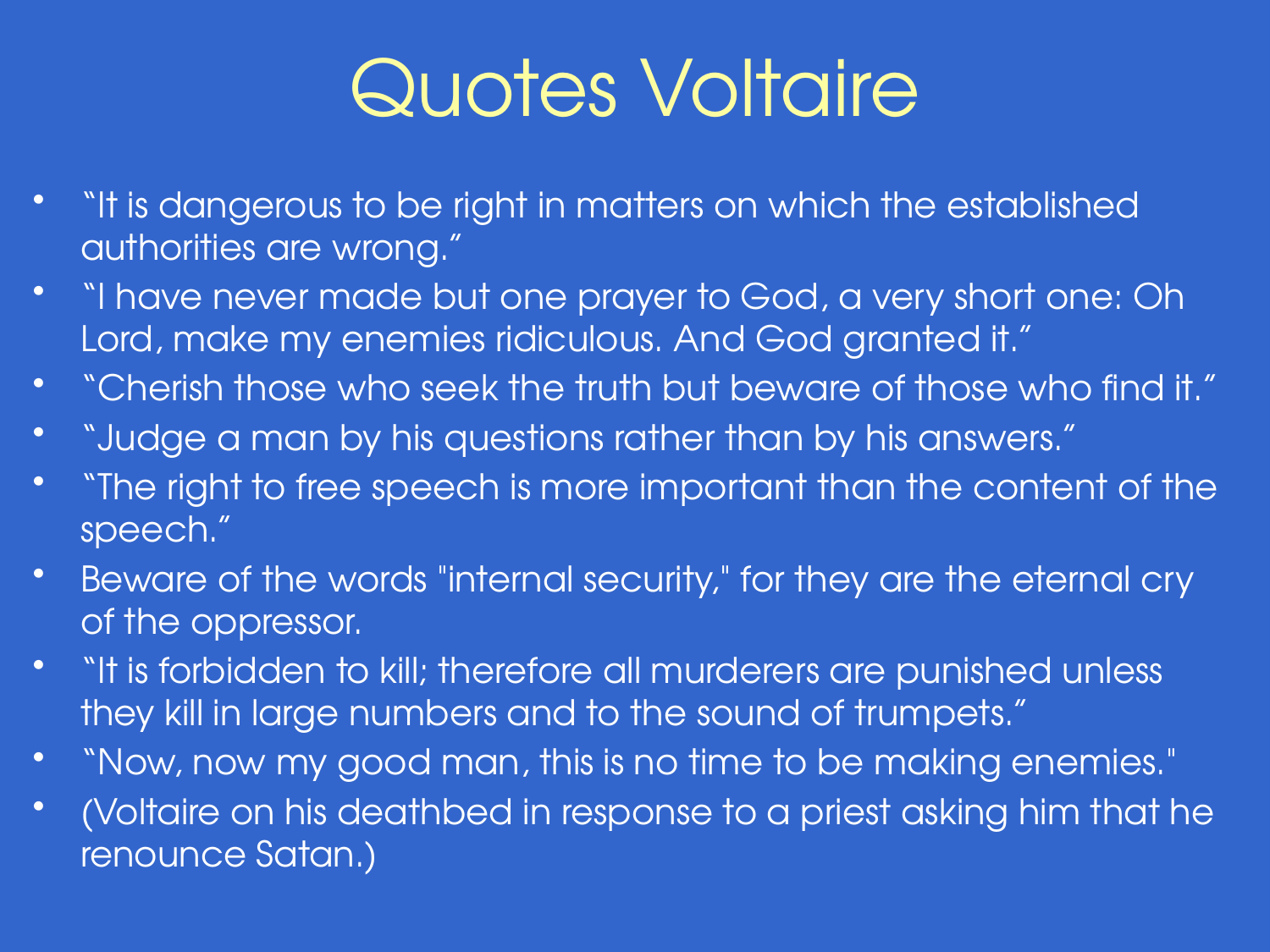

# Quotes Voltaire
“It is dangerous to be right in matters on which the established authorities are wrong.”
“I have never made but one prayer to God, a very short one: Oh Lord, make my enemies ridiculous. And God granted it.”
“Cherish those who seek the truth but beware of those who find it.”
“Judge a man by his questions rather than by his answers.”
“The right to free speech is more important than the content of the speech.”
Beware of the words "internal security," for they are the eternal cry of the oppressor.
“It is forbidden to kill; therefore all murderers are punished unless they kill in large numbers and to the sound of trumpets.”
“Now, now my good man, this is no time to be making enemies."
(Voltaire on his deathbed in response to a priest asking him that he renounce Satan.)